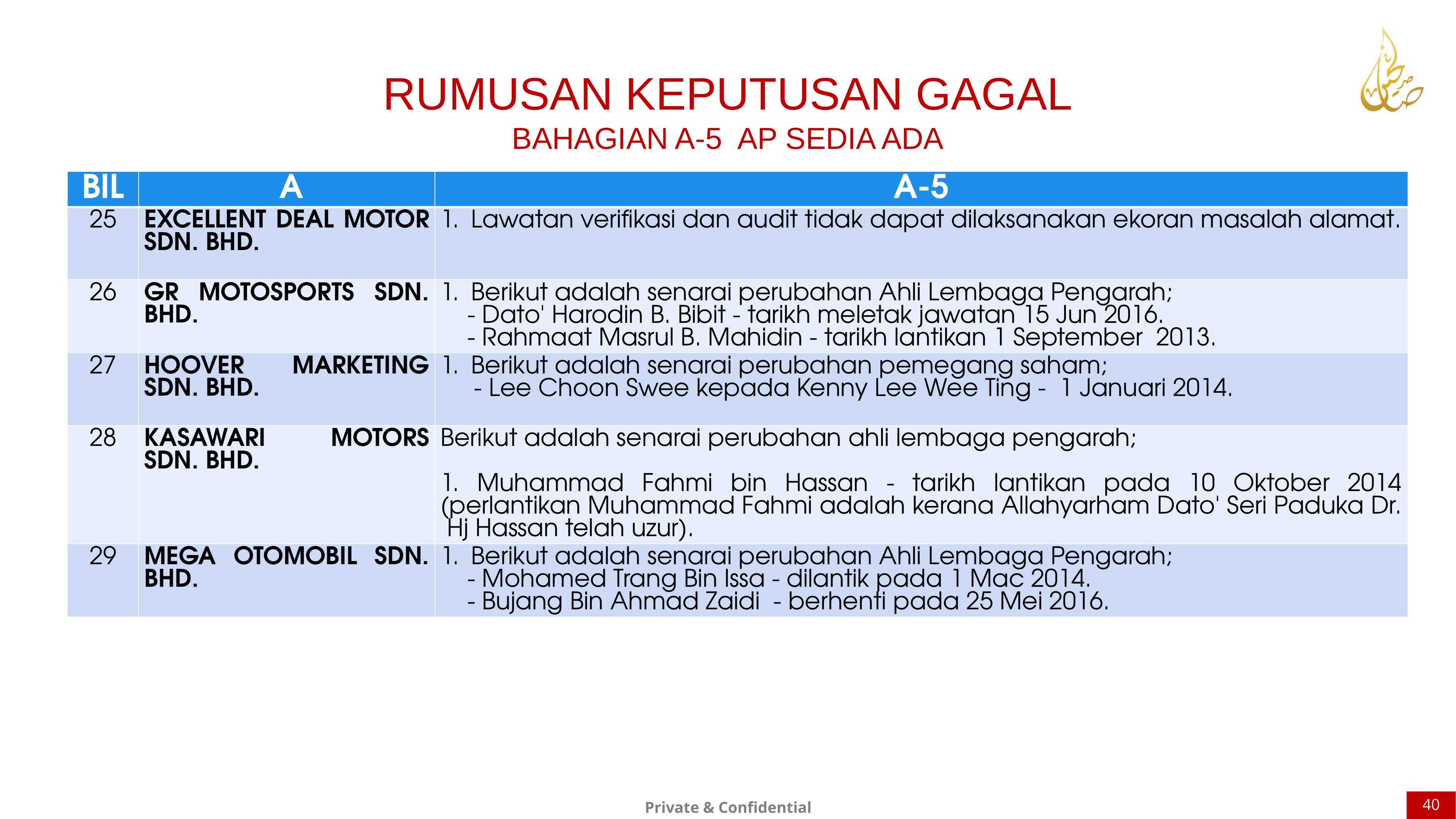

RUMUSAN KEPUTUSAN GAGAL
BAHAGIAN A-5  AP SEDIA ADA

| BIL | A | A-5 |
| --- | --- | --- |
| 25 | EXCELLENT DEAL MOTOR SDN. BHD. | Lawatan verifikasi dan audit tidak dapat dilaksanakan ekoran masalah alamat. |
| 26 | GR MOTOSPORTS SDN. BHD. | Berikut adalah senarai perubahan Ahli Lembaga Pengarah; - Dato' Harodin B. Bibit - tarikh meletak jawatan 15 Jun 2016. - Rahmaat Masrul B. Mahidin - tarikh lantikan 1 September 2013. |
| 27 | HOOVER MARKETING SDN. BHD. | Berikut adalah senarai perubahan pemegang saham; - Lee Choon Swee kepada Kenny Lee Wee Ting - 1 Januari 2014. |
| 28 | KASAWARI MOTORS SDN. BHD. | Berikut adalah senarai perubahan ahli lembaga pengarah; 1. Muhammad Fahmi bin Hassan - tarikh lantikan pada 10 Oktober 2014 (perlantikan Muhammad Fahmi adalah kerana Allahyarham Dato' Seri Paduka Dr. Hj Hassan telah uzur). |
| 29 | MEGA OTOMOBIL SDN. BHD. | Berikut adalah senarai perubahan Ahli Lembaga Pengarah; - Mohamed Trang Bin Issa - dilantik pada 1 Mac 2014. - Bujang Bin Ahmad Zaidi - berhenti pada 25 Mei 2016. |
40